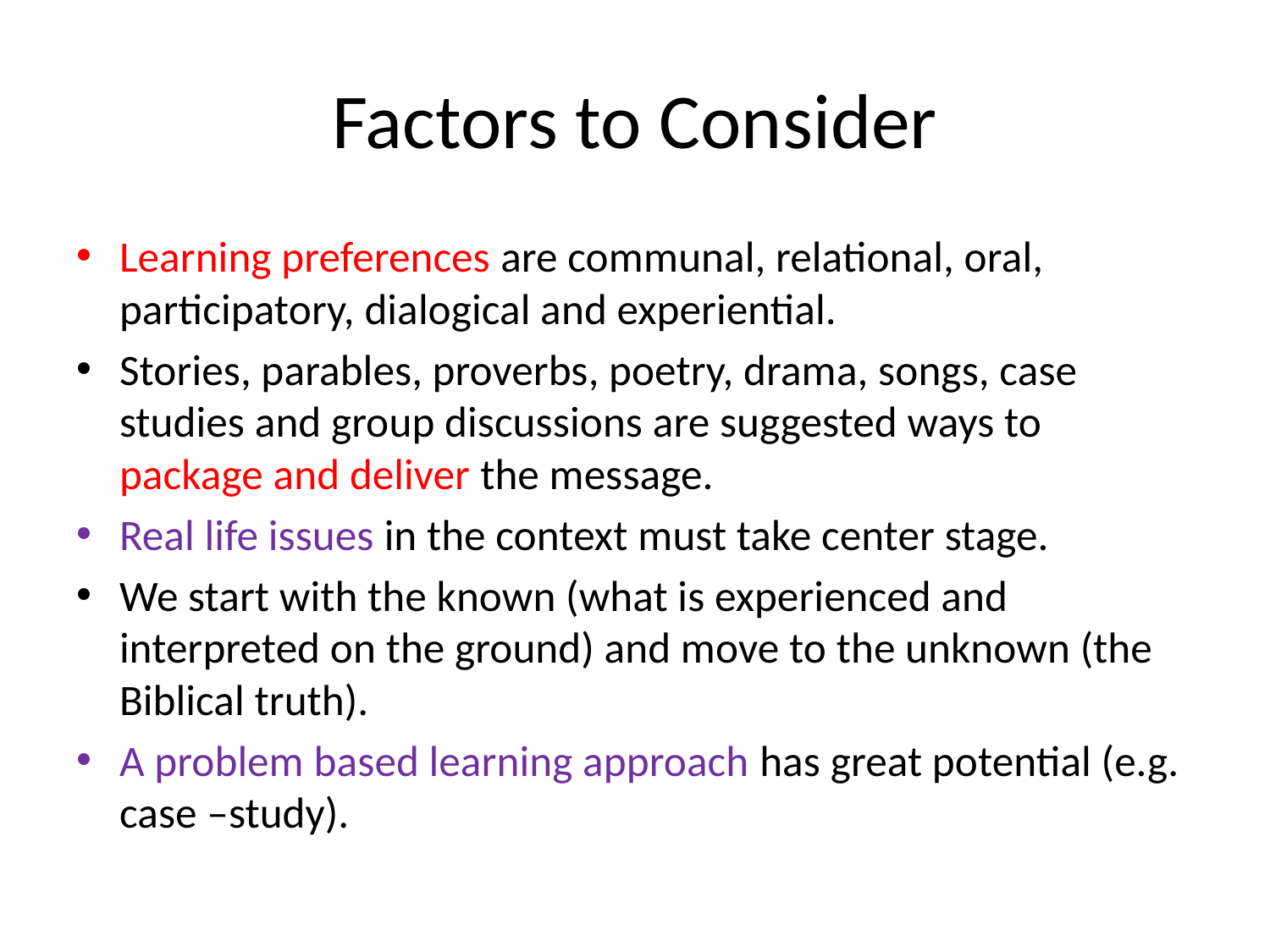

# Factors to Consider
Learning preferences are communal, relational, oral, participatory, dialogical and experiential.
Stories, parables, proverbs, poetry, drama, songs, case studies and group discussions are suggested ways to package and deliver the message.
Real life issues in the context must take center stage.
We start with the known (what is experienced and interpreted on the ground) and move to the unknown (the Biblical truth).
A problem based learning approach has great potential (e.g. case –study).